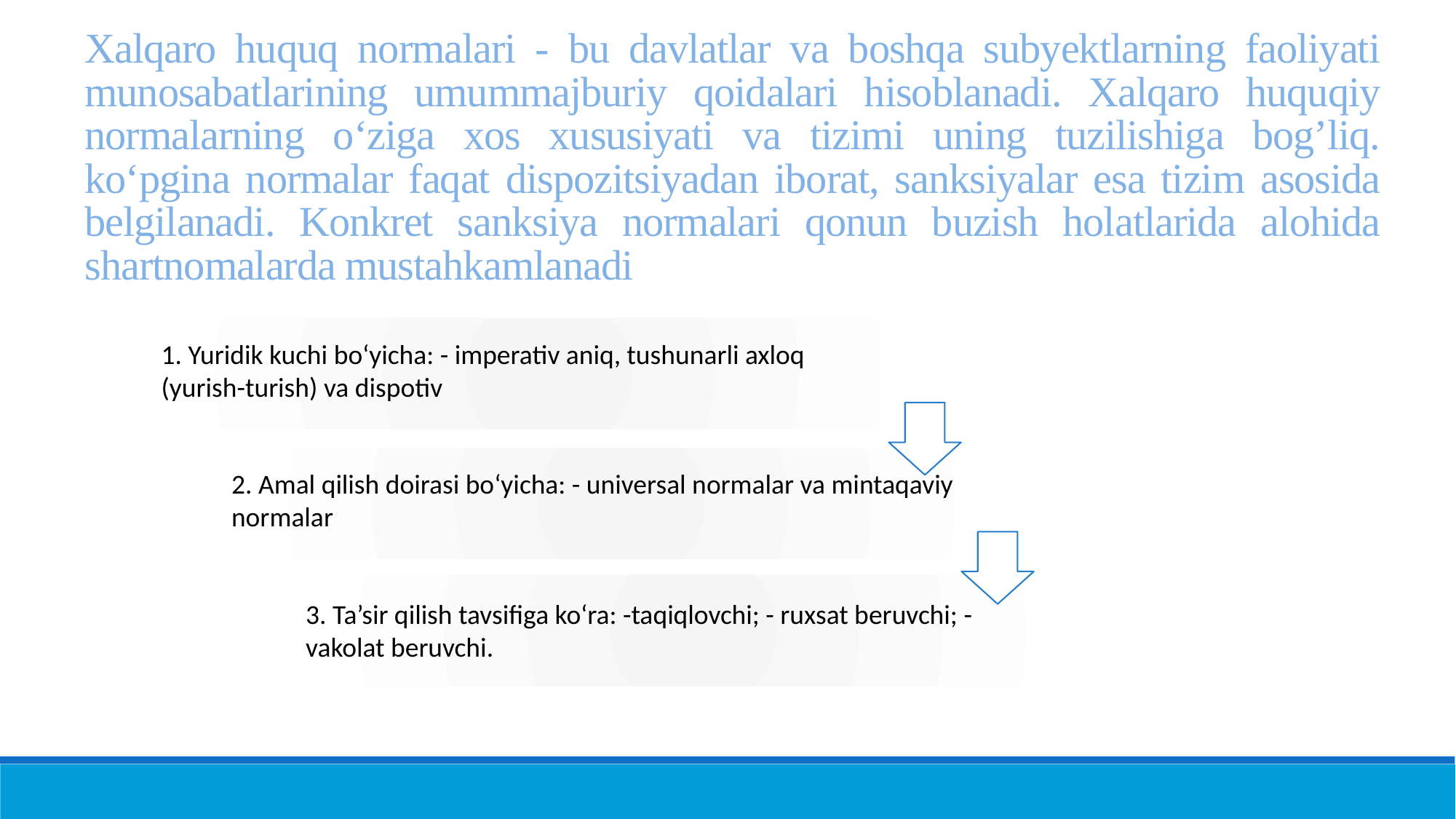

Xalqaro huquq normalari - bu davlatlar va boshqa subyektlarning faoliyati munosabatlarining umummajburiy qoidalari hisoblanadi. Xalqaro huquqiy normalarning o‘ziga xos xususiyati va tizimi uning tuzilishiga bog’liq. ko‘pgina normalar faqat dispozitsiyadan iborat, sanksiyalar esa tizim asosida belgilanadi. Konkret sanksiya normalari qonun buzish holatlarida alohida shartnomalarda mustahkamlanadi
1.
1
1v

1. Yuridik kuchi bo‘yicha: - imperativ aniq, tushunarli axloq (yurish-turish) va dispotiv
2. Amal qilish doirasi bo‘yicha: - universal normalar va mintaqaviy
normalar
3. Ta’sir qilish tavsifiga ko‘ra: -taqiqlovchi; - ruxsat beruvchi; -vakolat beruvchi.